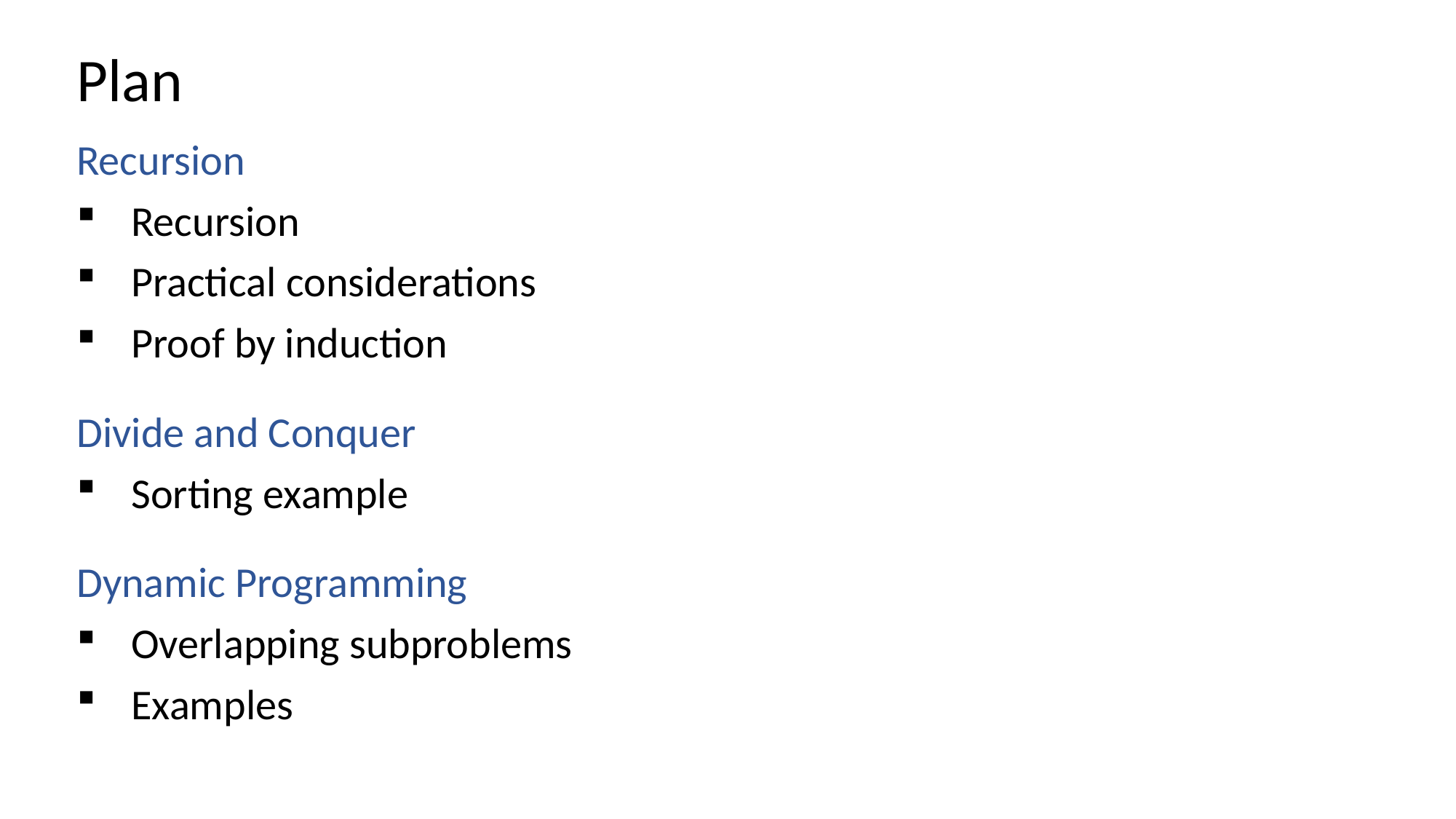

# Plan
Recursion
Recursion
Practical considerations
Proof by induction

Divide and Conquer
Sorting example

Dynamic Programming
Overlapping subproblems
Examples